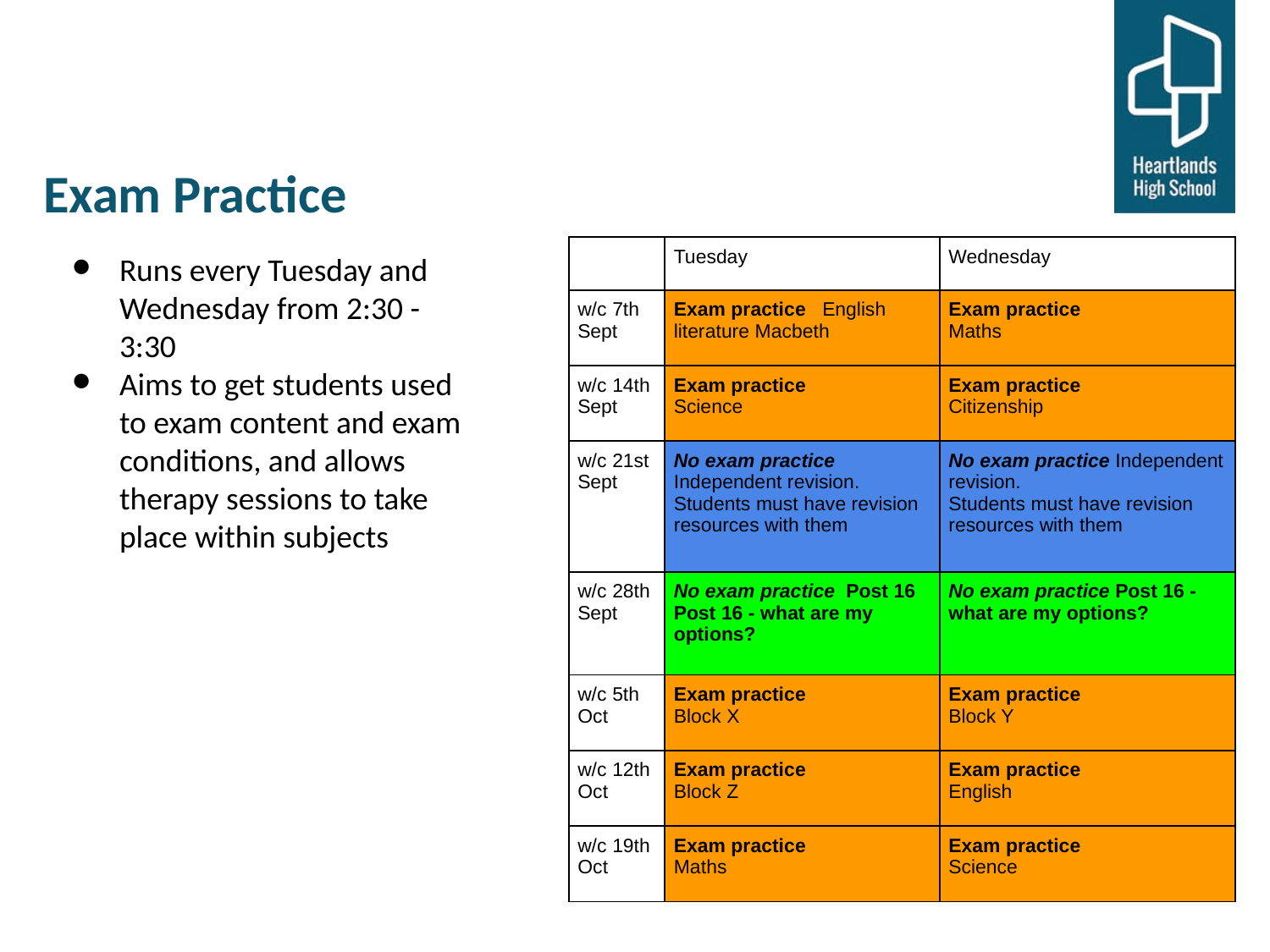

# Exam Practice
Runs every Tuesday and Wednesday from 2:30 - 3:30
Aims to get students used to exam content and exam conditions, and allows therapy sessions to take place within subjects
|  | Tuesday | Wednesday |
| --- | --- | --- |
| w/c 7th Sept | Exam practice English literature Macbeth | Exam practice Maths |
| w/c 14th Sept | Exam practice Science | Exam practice Citizenship |
| w/c 21st Sept | No exam practice Independent revision. Students must have revision resources with them | No exam practice Independent revision. Students must have revision resources with them |
| w/c 28th Sept | No exam practice Post 16 Post 16 - what are my options? | No exam practice Post 16 - what are my options? |
| w/c 5th Oct | Exam practice Block X | Exam practice Block Y |
| w/c 12th Oct | Exam practice Block Z | Exam practice English |
| w/c 19th Oct | Exam practice Maths | Exam practice Science |